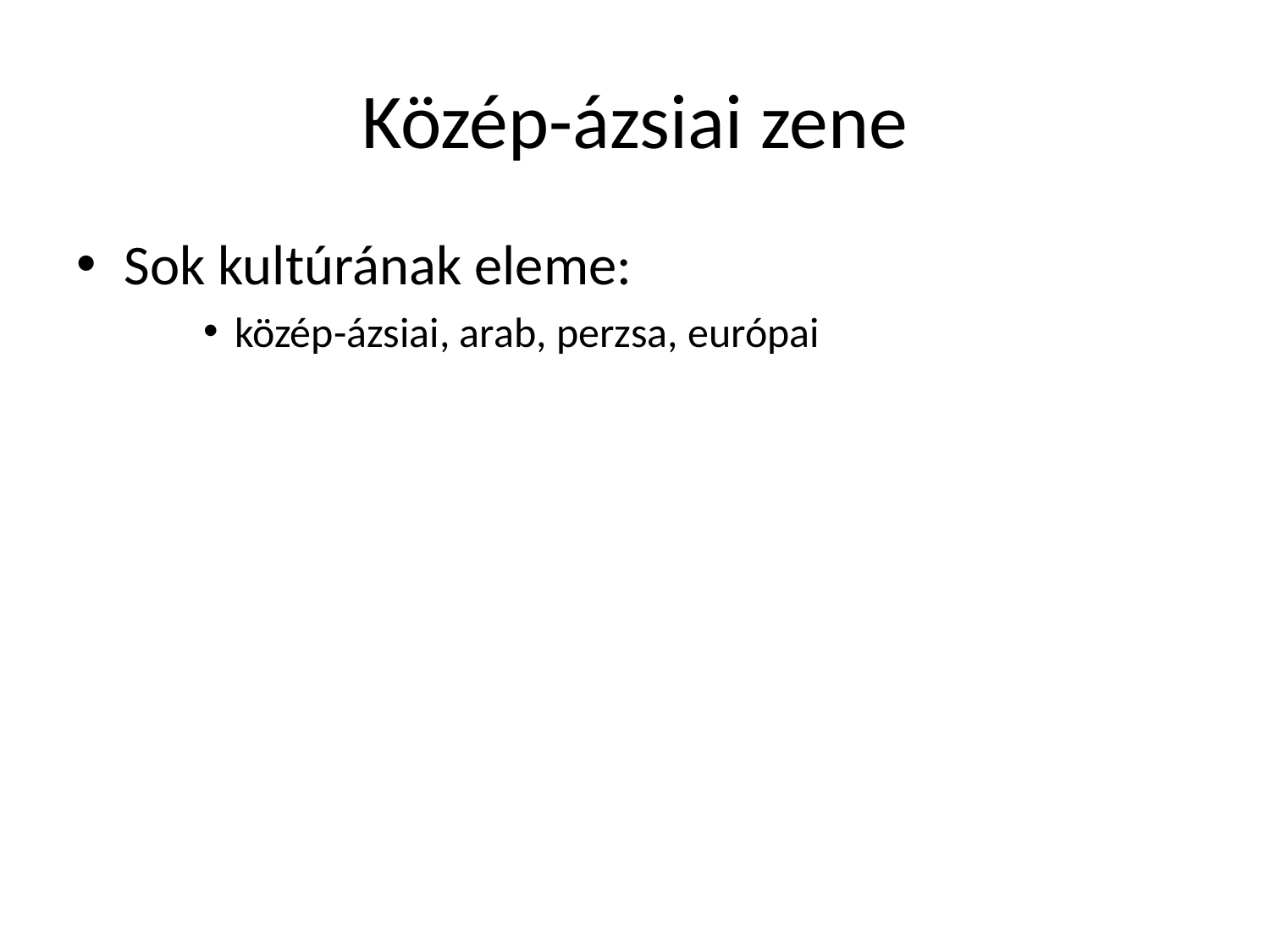

# Közép-ázsiai zene
Sok kultúrának eleme:
közép-ázsiai, arab, perzsa, európai